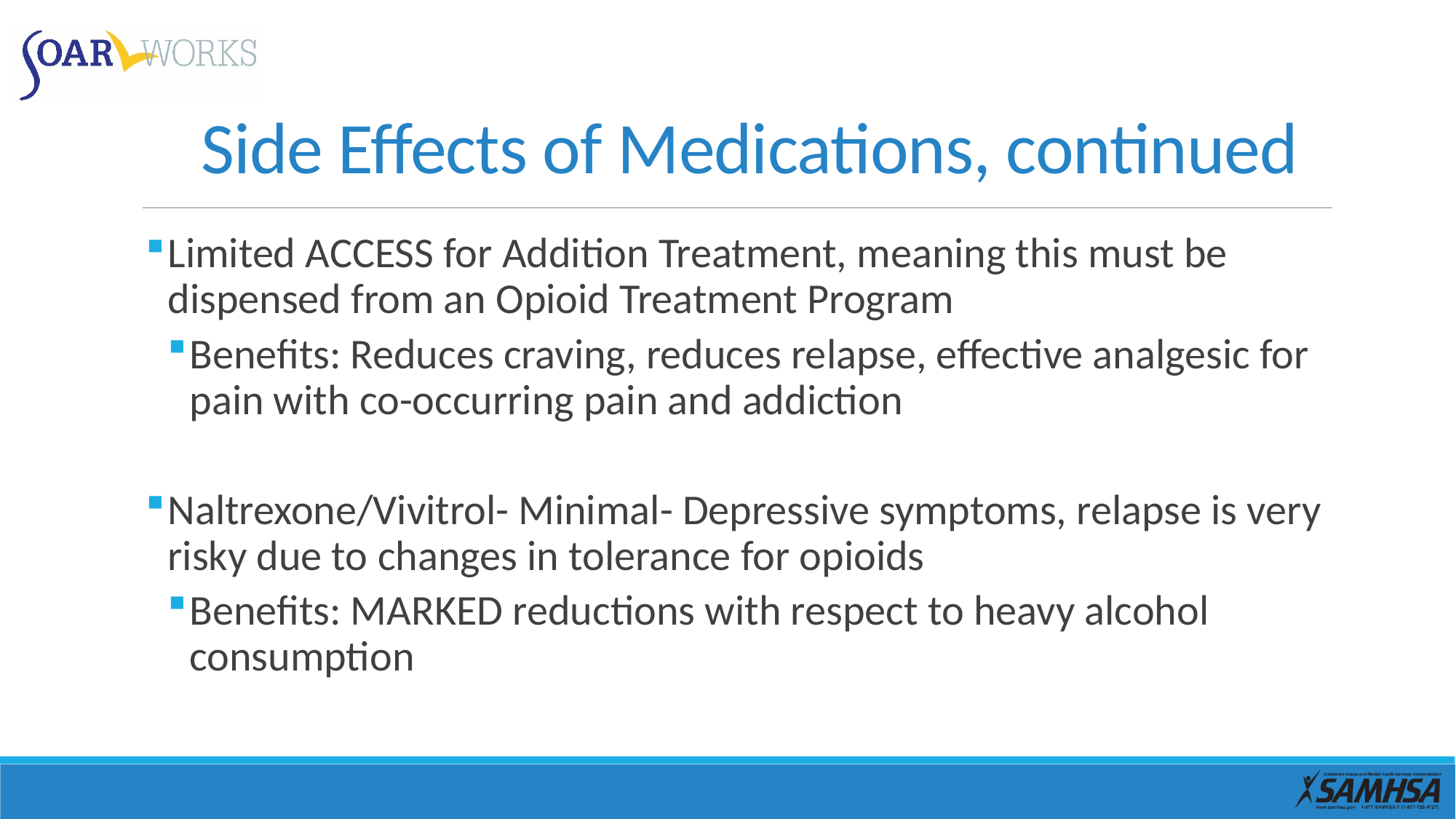

Opportunities for Chronically-Ill/Disabled Patients
# Side Effects of Medications, continued
Limited ACCESS for Addition Treatment, meaning this must be dispensed from an Opioid Treatment Program
Benefits: Reduces craving, reduces relapse, effective analgesic for pain with co-occurring pain and addiction

Naltrexone/Vivitrol- Minimal- Depressive symptoms, relapse is very risky due to changes in tolerance for opioids
Benefits: MARKED reductions with respect to heavy alcohol consumption